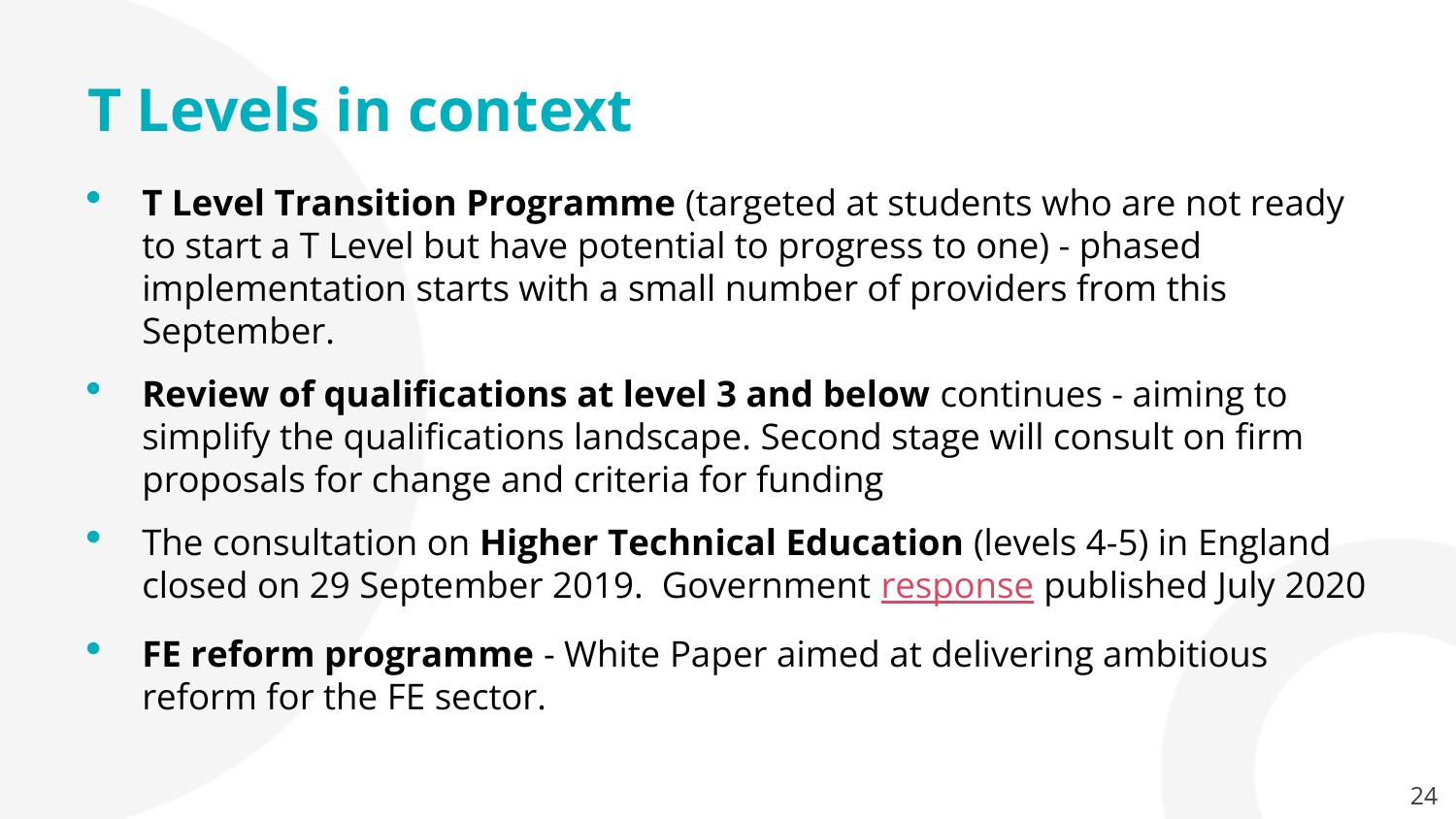

# T Levels in context
T Level Transition Programme (targeted at students who are not ready to start a T Level but have potential to progress to one) - phased implementation starts with a small number of providers from this September.
Review of qualifications at level 3 and below continues - aiming to simplify the qualifications landscape. Second stage will consult on firm proposals for change and criteria for funding
The consultation on Higher Technical Education (levels 4-5) in England closed on 29 September 2019.  Government response published July 2020
FE reform programme - White Paper aimed at delivering ambitious reform for the FE sector.